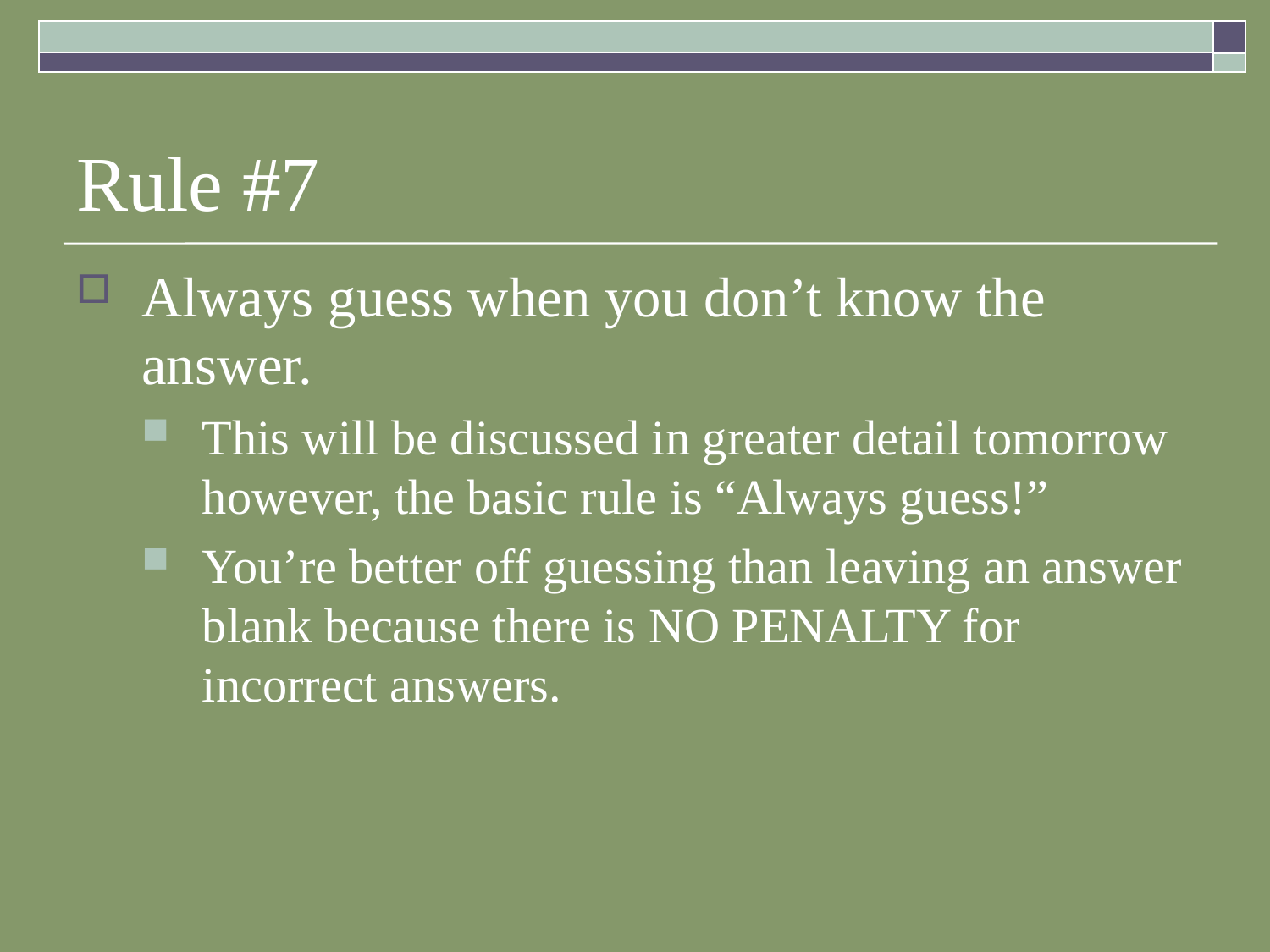

# Rule #7
Always guess when you don’t know the answer.
This will be discussed in greater detail tomorrow however, the basic rule is “Always guess!”
You’re better off guessing than leaving an answer blank because there is NO PENALTY for incorrect answers.